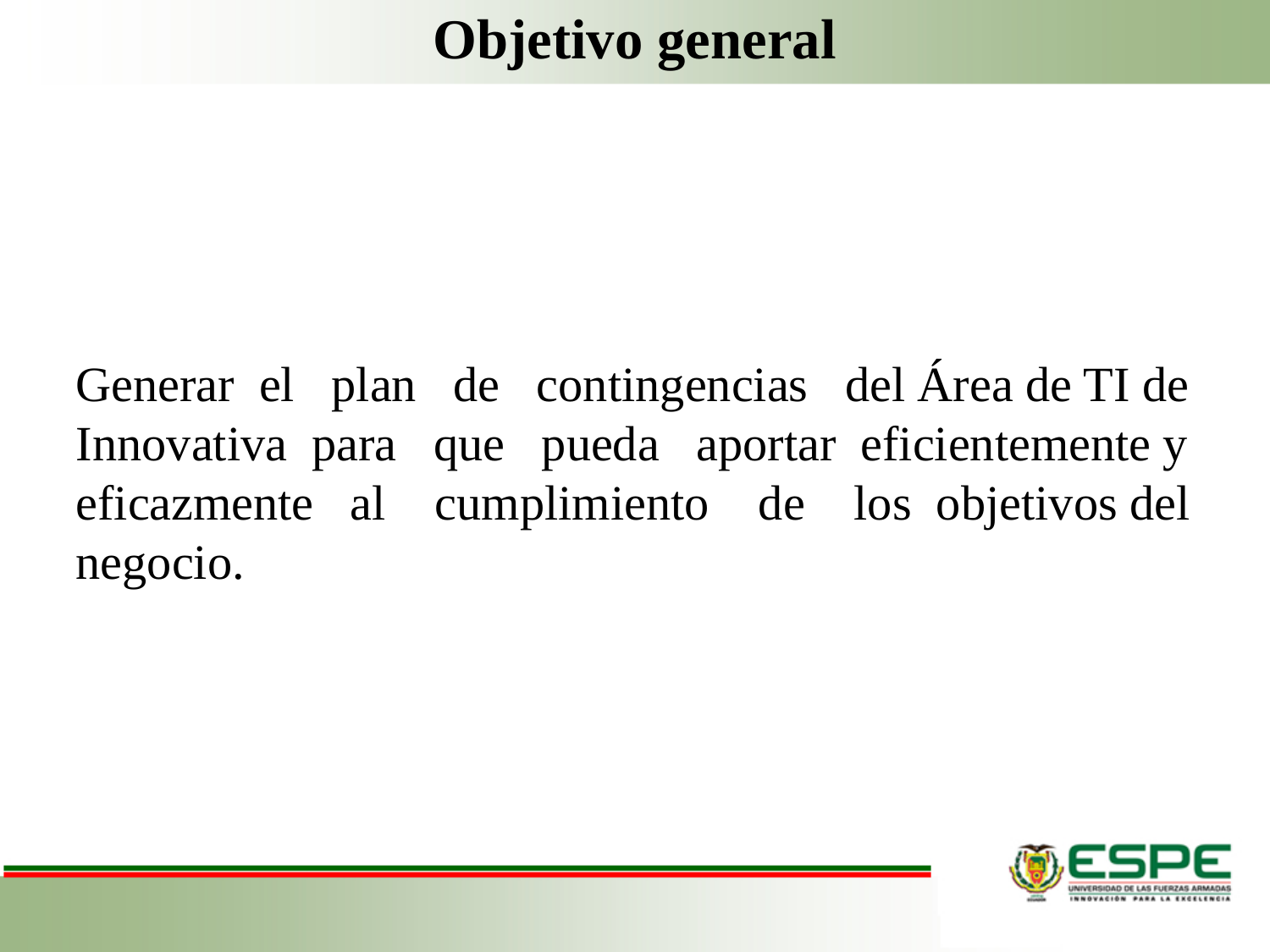

Objetivo general
# Generar  el   plan   de   contingencias   del Área de TI de Innovativa  para   que   pueda   aportar  eficientemente y eficazmente   al    cumplimiento    de    los  objetivos del negocio.